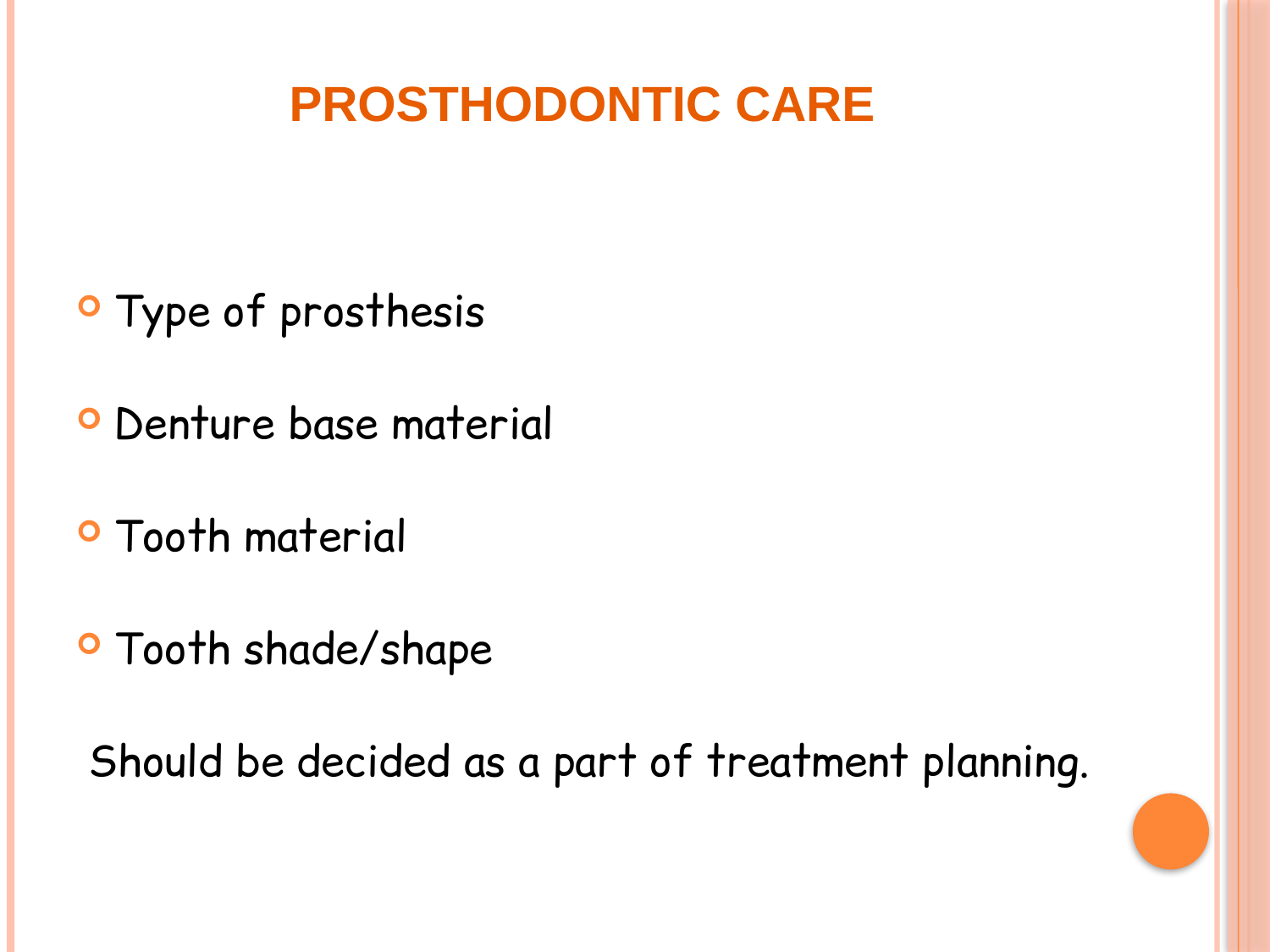

# PROSTHODONTIC CARE

Type of prosthesis

Denture base material

Tooth material

Tooth shade/shape

 Should be decided as a part of treatment planning.